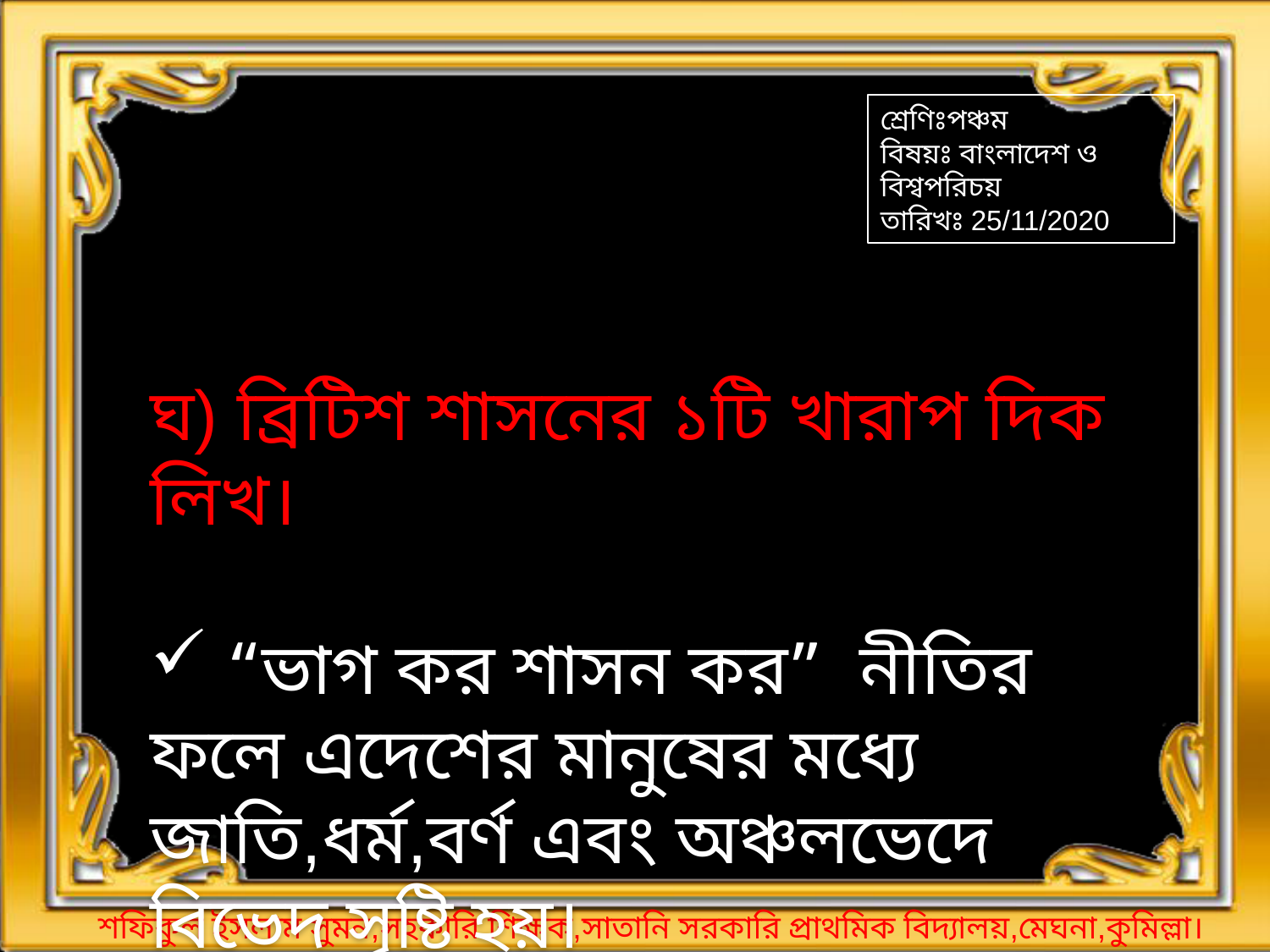

শ্রেণিঃপঞ্চম
বিষয়ঃ বাংলাদেশ ও বিশ্বপরিচয়
তারিখঃ 25/11/2020
ঘ) ব্রিটিশ শাসনের ১টি খারাপ দিক লিখ।

 “ভাগ কর শাসন কর”  নীতির ফলে এদেশের মানুষের মধ্যে জাতি,ধর্ম,বর্ণ এবং অঞ্চলভেদে বিভেদ সৃষ্টি হয়।